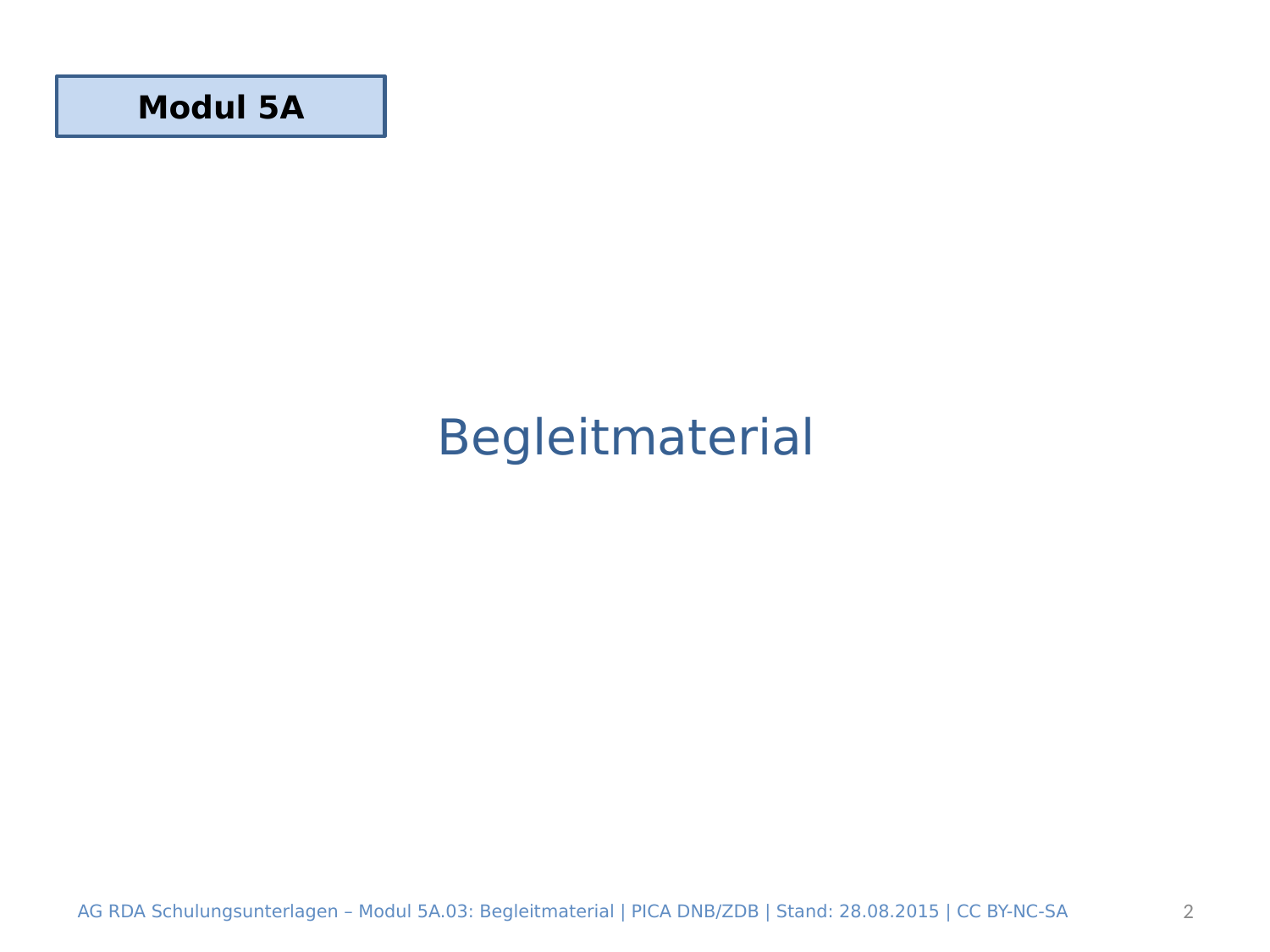

Modul 5A
# Begleitmaterial
AG RDA Schulungsunterlagen – Modul 5A.03: Begleitmaterial | PICA DNB/ZDB | Stand: 28.08.2015 | CC BY-NC-SA
2